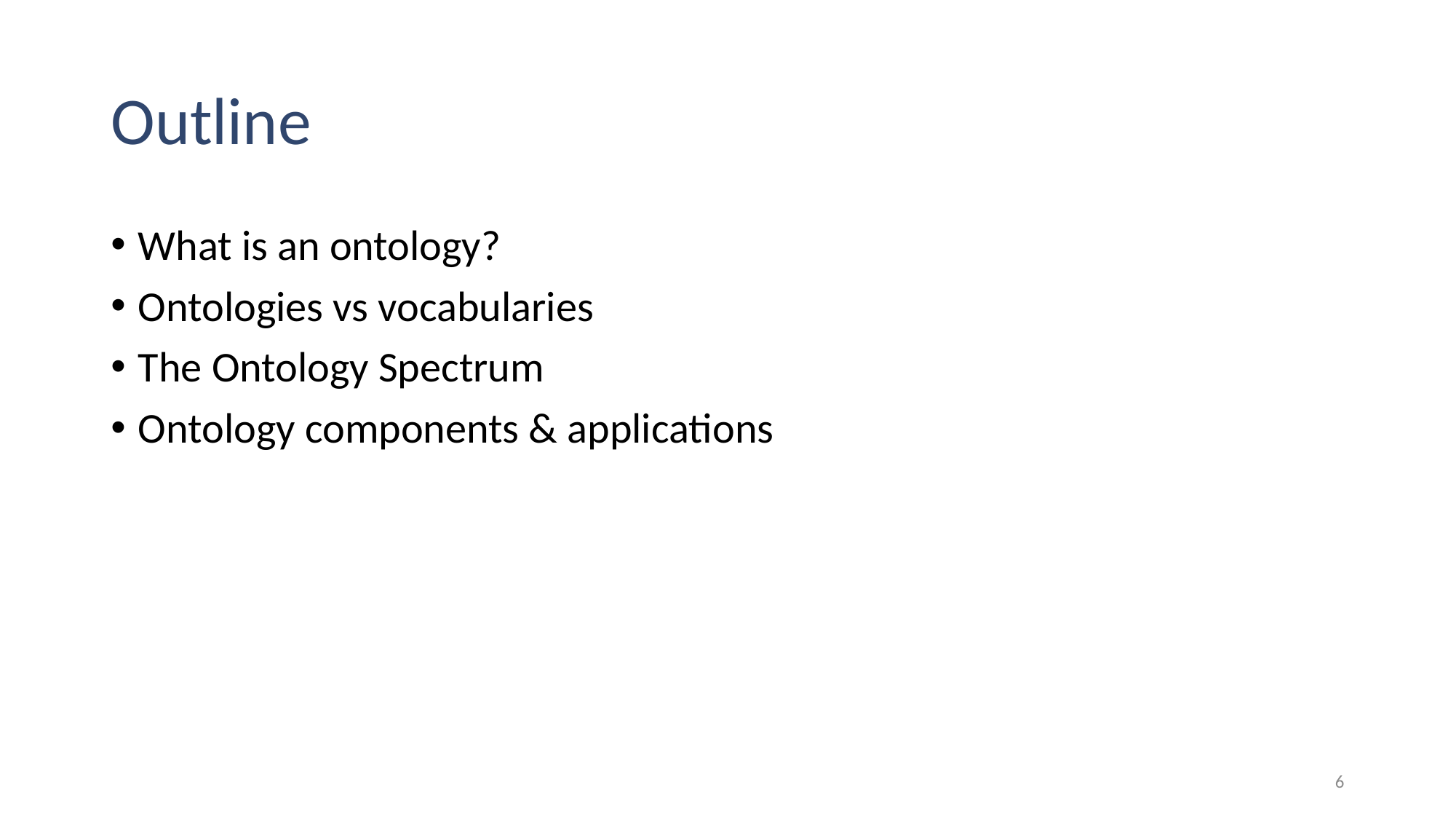

# Outline
What is an ontology?
Ontologies vs vocabularies
The Ontology Spectrum
Ontology components & applications
6